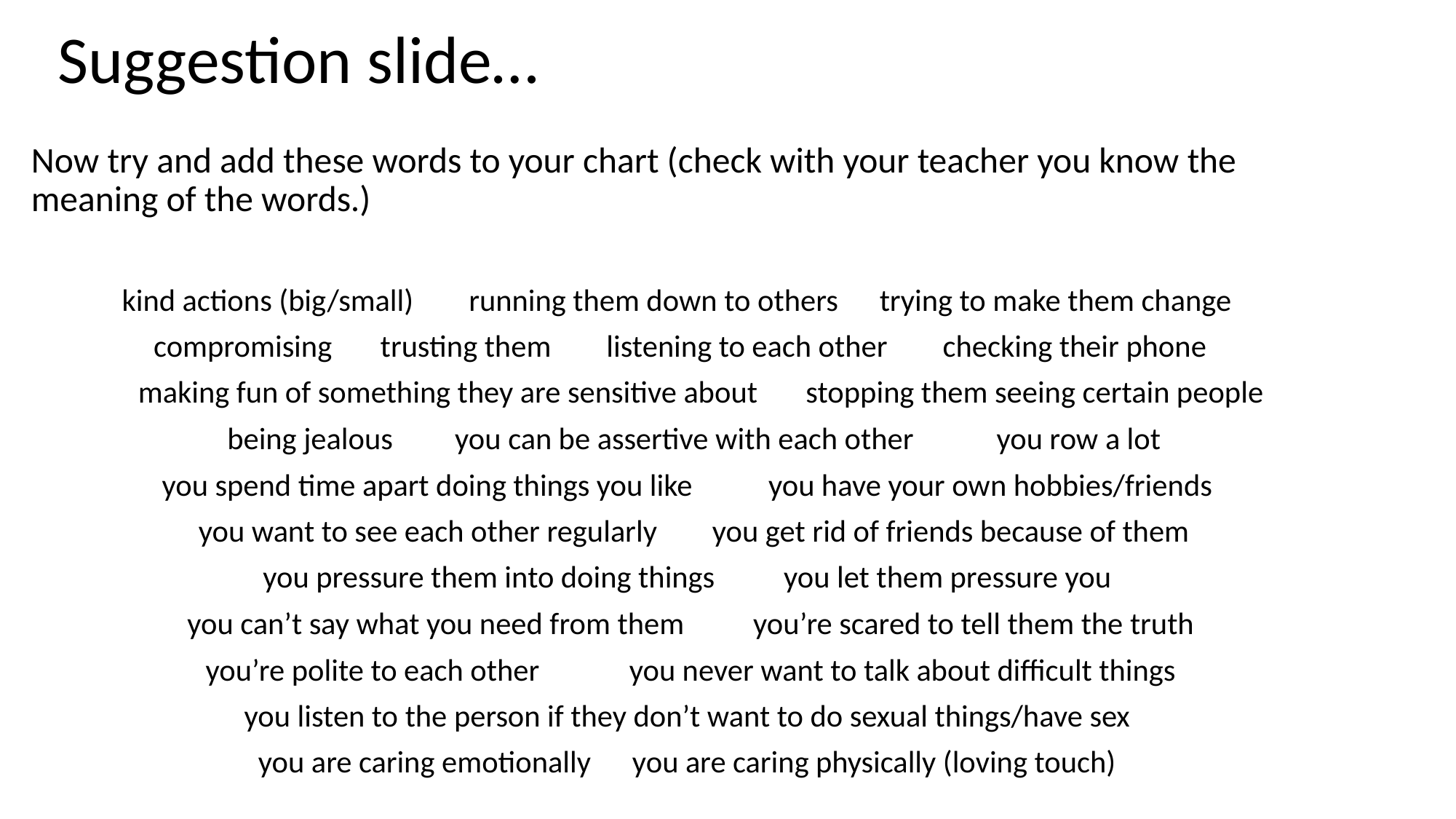

# Suggestion slide…
Now try and add these words to your chart (check with your teacher you know the meaning of the words.)

kind actions (big/small)        running them down to others      trying to make them change
compromising       trusting them        listening to each other        checking their phone
making fun of something they are sensitive about       stopping them seeing certain people
being jealous         you can be assertive with each other            you row a lot
you spend time apart doing things you like           you have your own hobbies/friends
you want to see each other regularly        you get rid of friends because of them
you pressure them into doing things          you let them pressure you
you can’t say what you need from them          you’re scared to tell them the truth
you’re polite to each other             you never want to talk about difficult things
you listen to the person if they don’t want to do sexual things/have sex
you are caring emotionally      you are caring physically (loving touch)